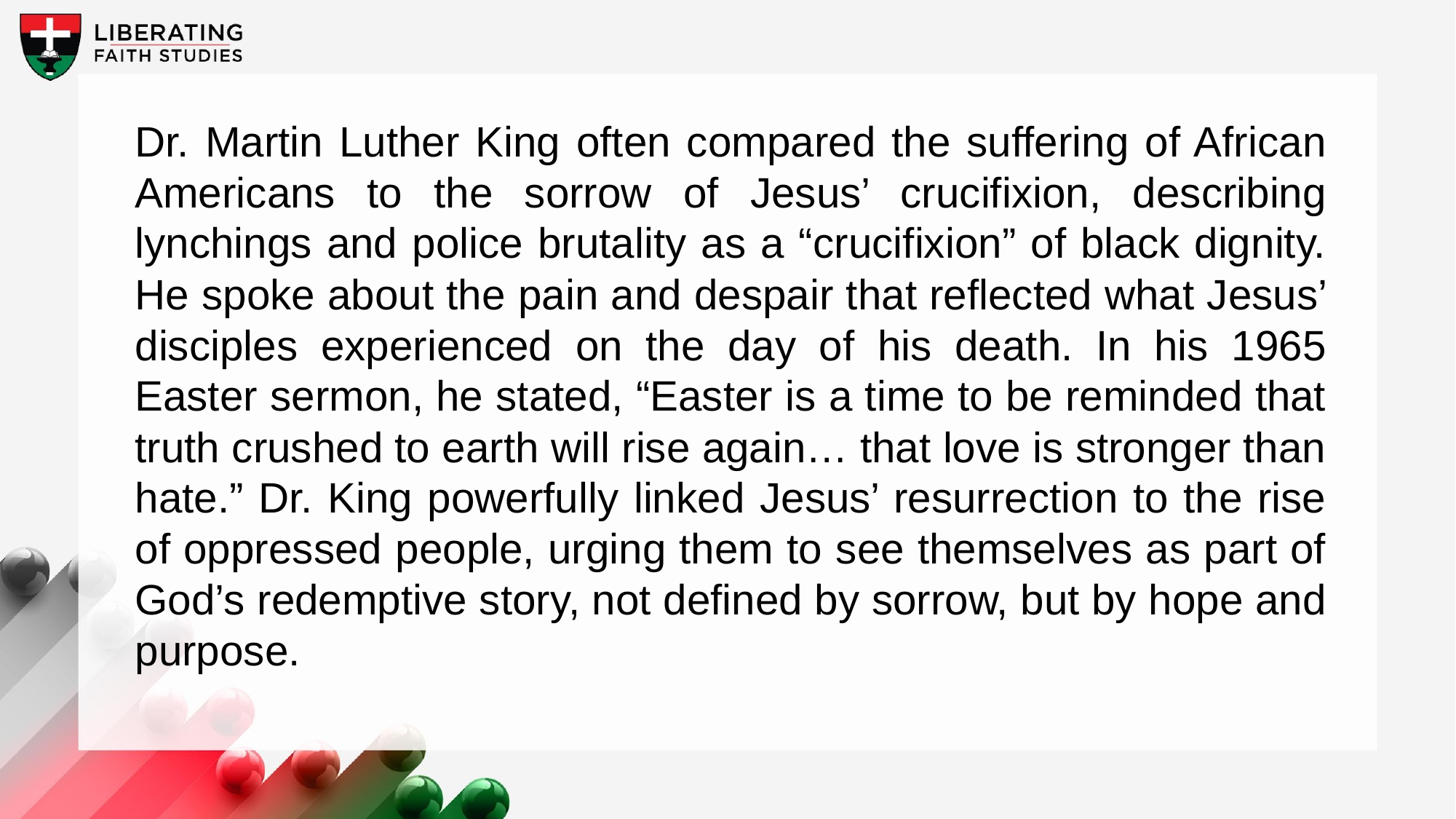

Dr. Martin Luther King often compared the suffering of African Americans to the sorrow of Jesus’ crucifixion, describing lynchings and police brutality as a “crucifixion” of black dignity. He spoke about the pain and despair that reflected what Jesus’ disciples experienced on the day of his death. In his 1965 Easter sermon, he stated, “Easter is a time to be reminded that truth crushed to earth will rise again… that love is stronger than hate.” Dr. King powerfully linked Jesus’ resurrection to the rise of oppressed people, urging them to see themselves as part of God’s redemptive story, not defined by sorrow, but by hope and purpose.